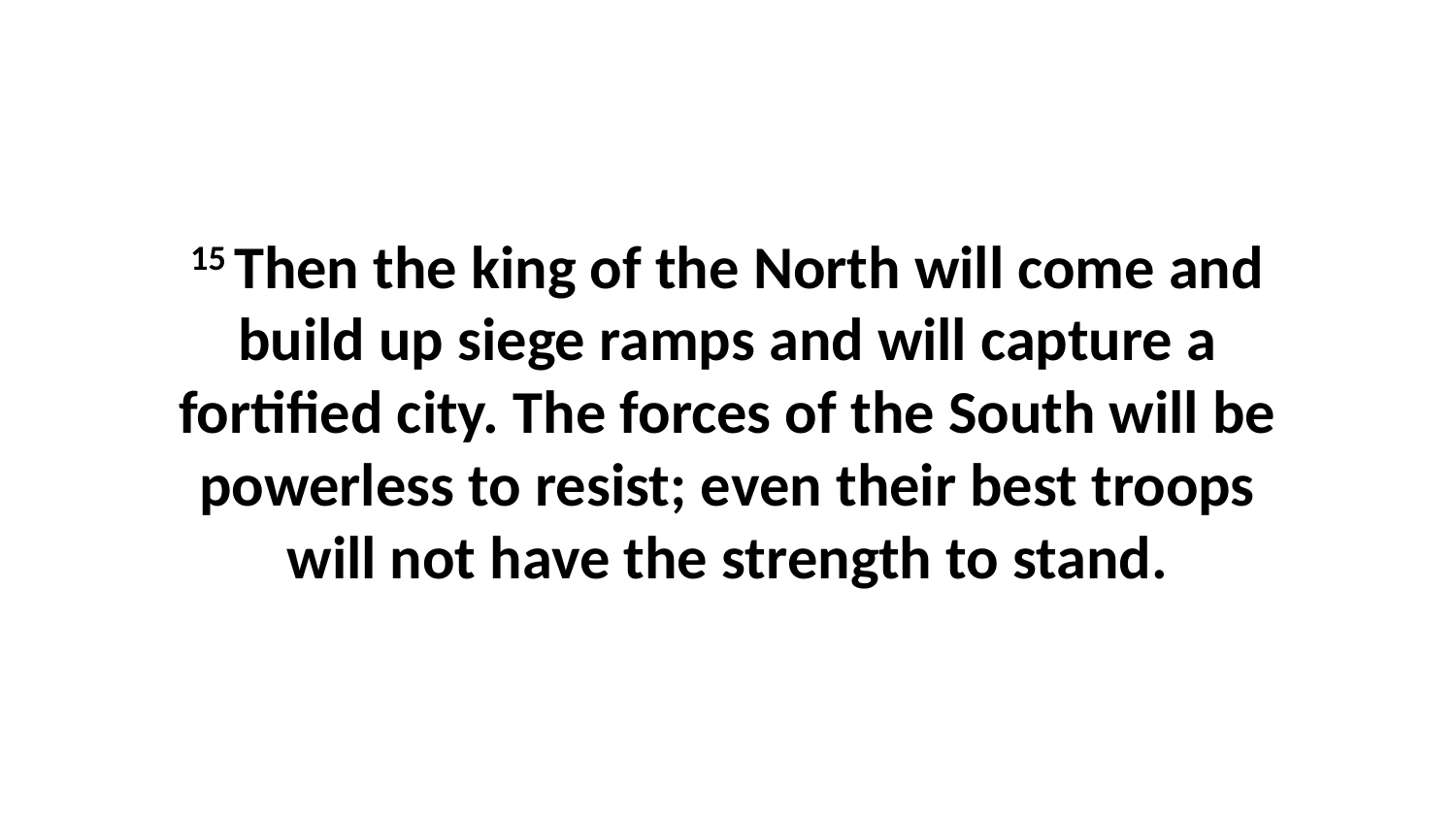

15 Then the king of the North will come and build up siege ramps and will capture a fortified city. The forces of the South will be powerless to resist; even their best troops will not have the strength to stand.